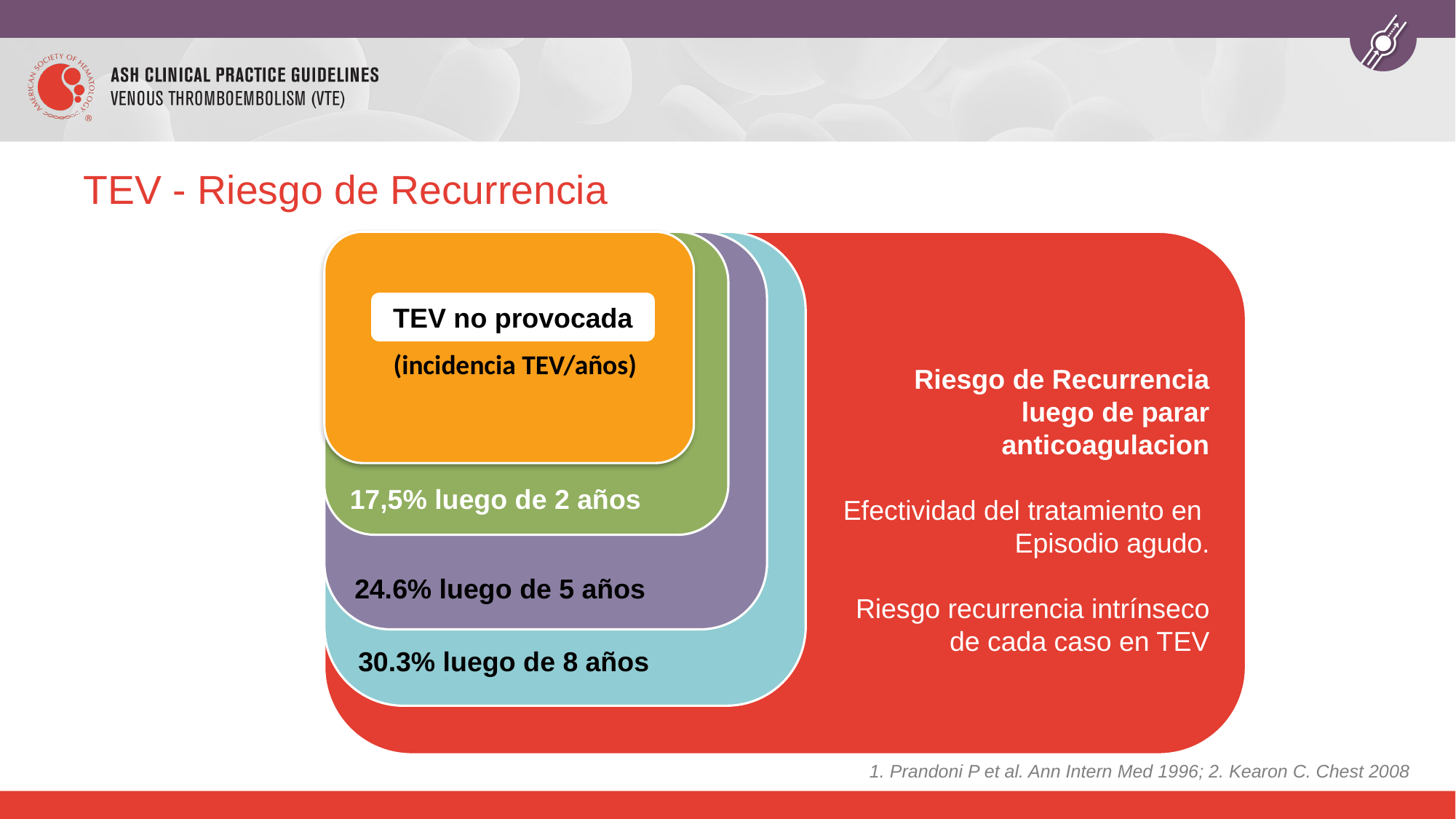

# TEV - Riesgo de Recurrencia

Riesgo de Recurrencia
luego de parar
 anticoagulacion

Efectividad del tratamiento en
Episodio agudo.

Riesgo recurrencia intrínseco
de cada caso en TEV

30.3% luego de 8 años

24.6% luego de 5 años

17,5% luego de 2 años

  (incidencia TEV/años)
TEV no provocada
1. Prandoni P et al. Ann Intern Med 1996; 2. Kearon C. Chest 2008